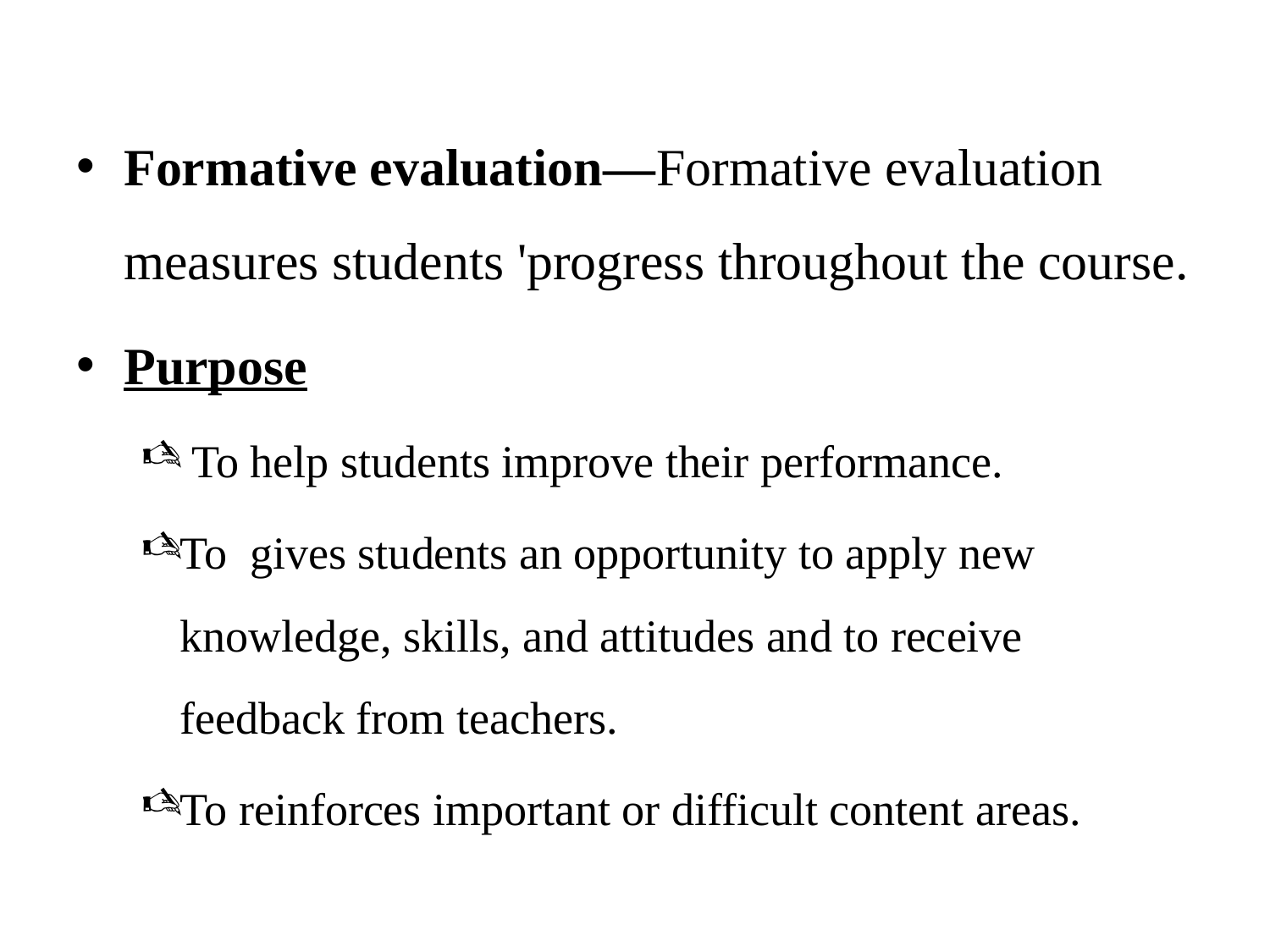

#
Formative evaluation—Formative evaluation measures students 'progress throughout the course.
Purpose
 To help students improve their performance.
To  gives students an opportunity to apply new knowledge, skills, and attitudes and to receive feedback from teachers.
To reinforces important or difficult content areas.